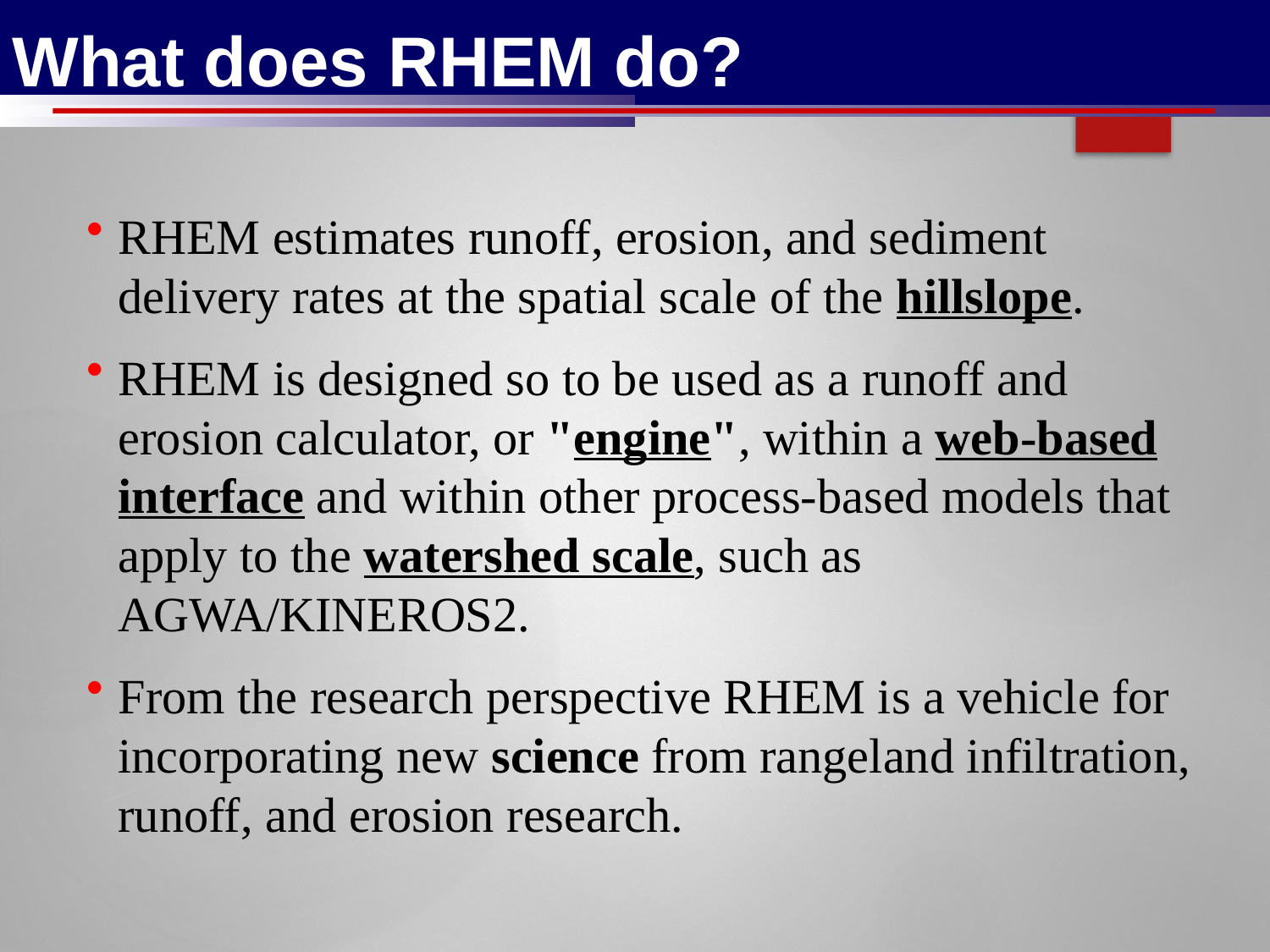

What does RHEM do?

RHEM estimates runoff, erosion, and sediment delivery rates at the spatial scale of the hillslope.
RHEM is designed so to be used as a runoff and erosion calculator, or "engine", within a web-based interface and within other process-based models that apply to the watershed scale, such as AGWA/KINEROS2.
From the research perspective RHEM is a vehicle for incorporating new science from rangeland infiltration, runoff, and erosion research.